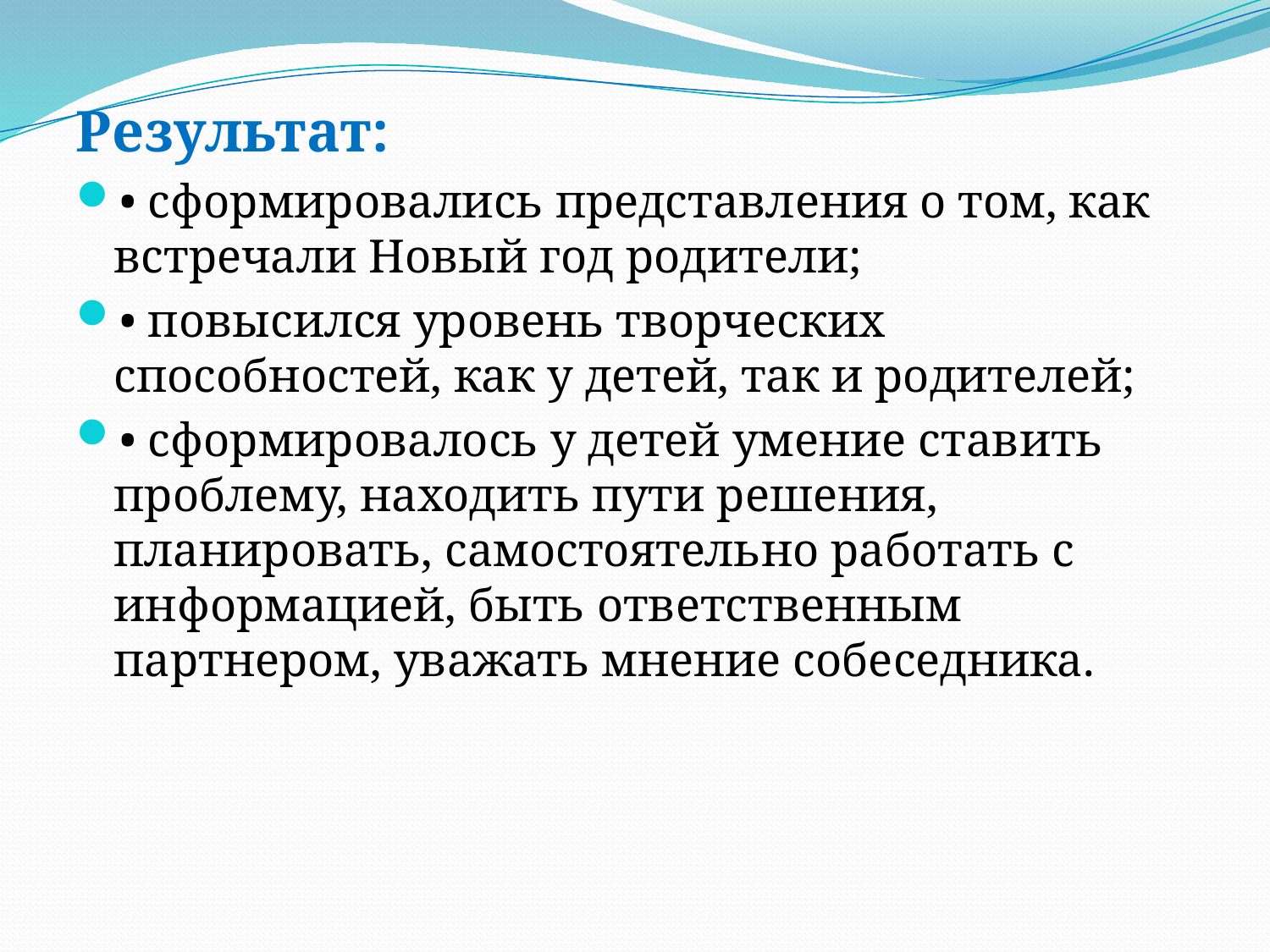

Результат:
• сформировались представления о том, как встречали Новый год родители;
• повысился уровень творческих способностей, как у детей, так и родителей;
• сформировалось у детей умение ставить проблему, находить пути решения, планировать, самостоятельно работать с информацией, быть ответственным партнером, уважать мнение собеседника.